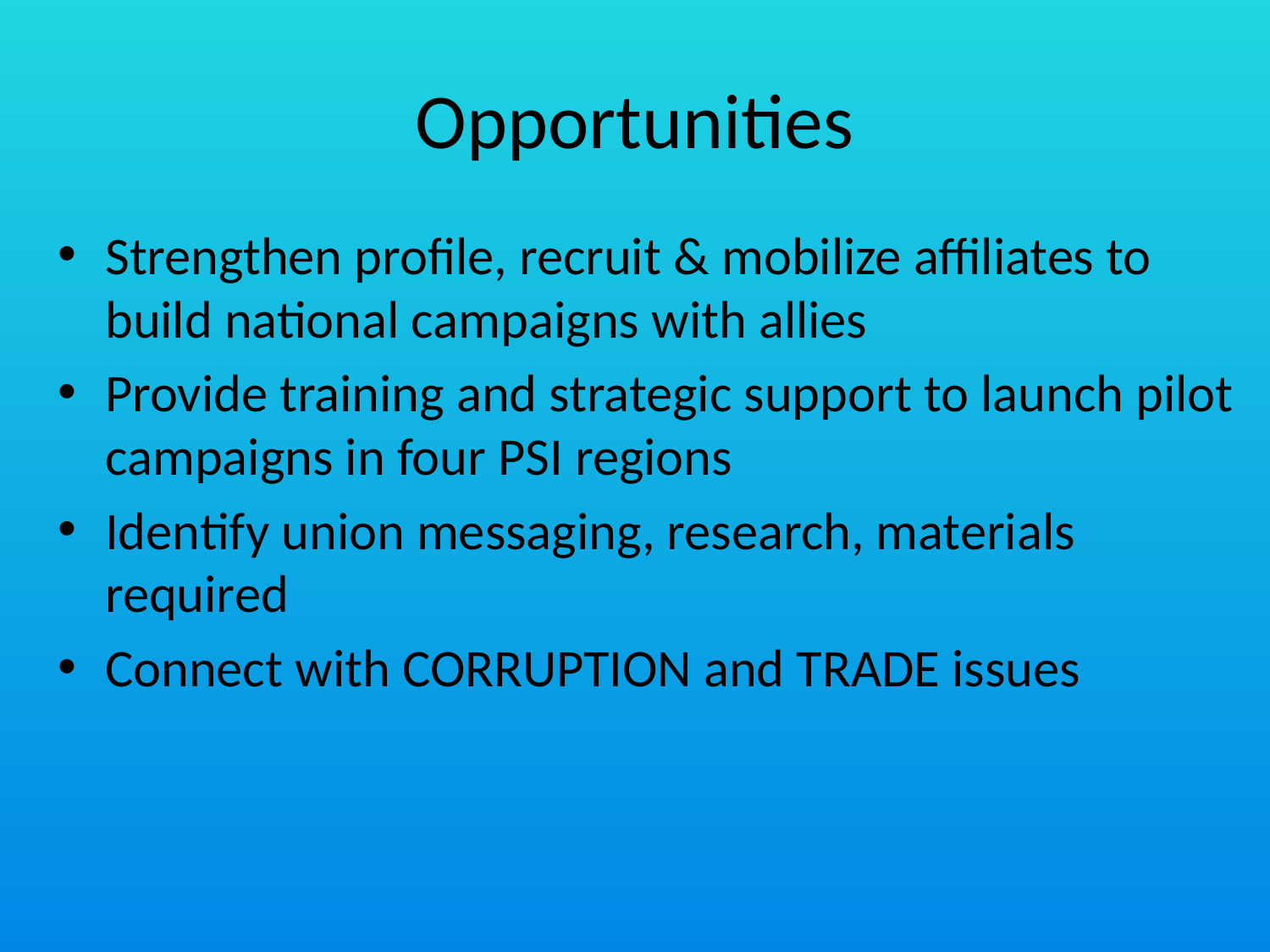

# Opportunities

Strengthen profile, recruit & mobilize affiliates to build national campaigns with allies
Provide training and strategic support to launch pilot campaigns in four PSI regions
Identify union messaging, research, materials required
Connect with CORRUPTION and TRADE issues